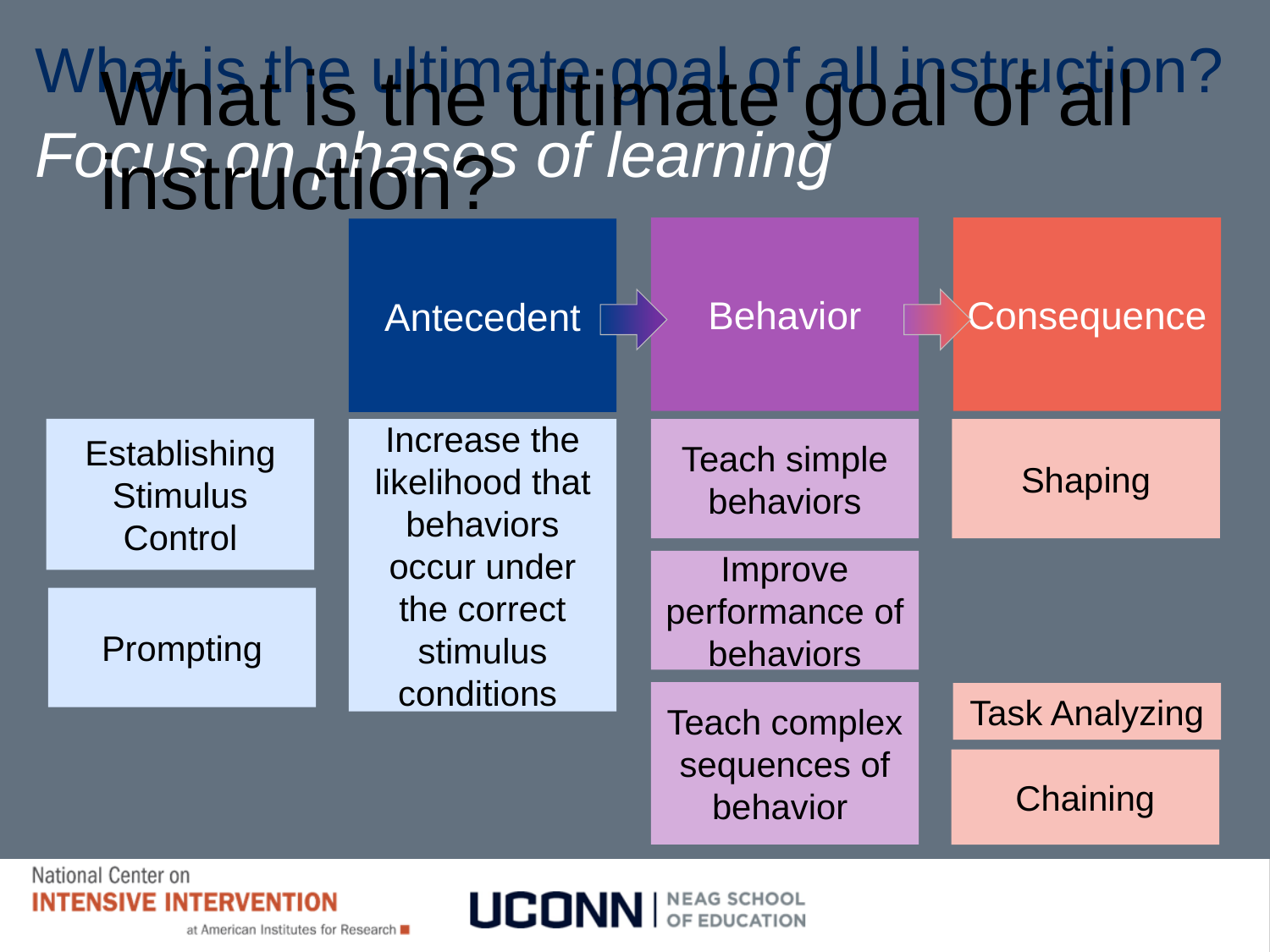

What is the ultimate goal of all instruction?
# What is the ultimate goal of all instruction?
Focus on phases of learning
Consequence
Behavior
Antecedent

Establishing Stimulus Control
Increase the likelihood that behaviors occur under the correct stimulus conditions
Teach simple behaviors
Shaping
Improve performance of behaviors
Prompting
Teach complex sequences of behavior
Task Analyzing
Chaining